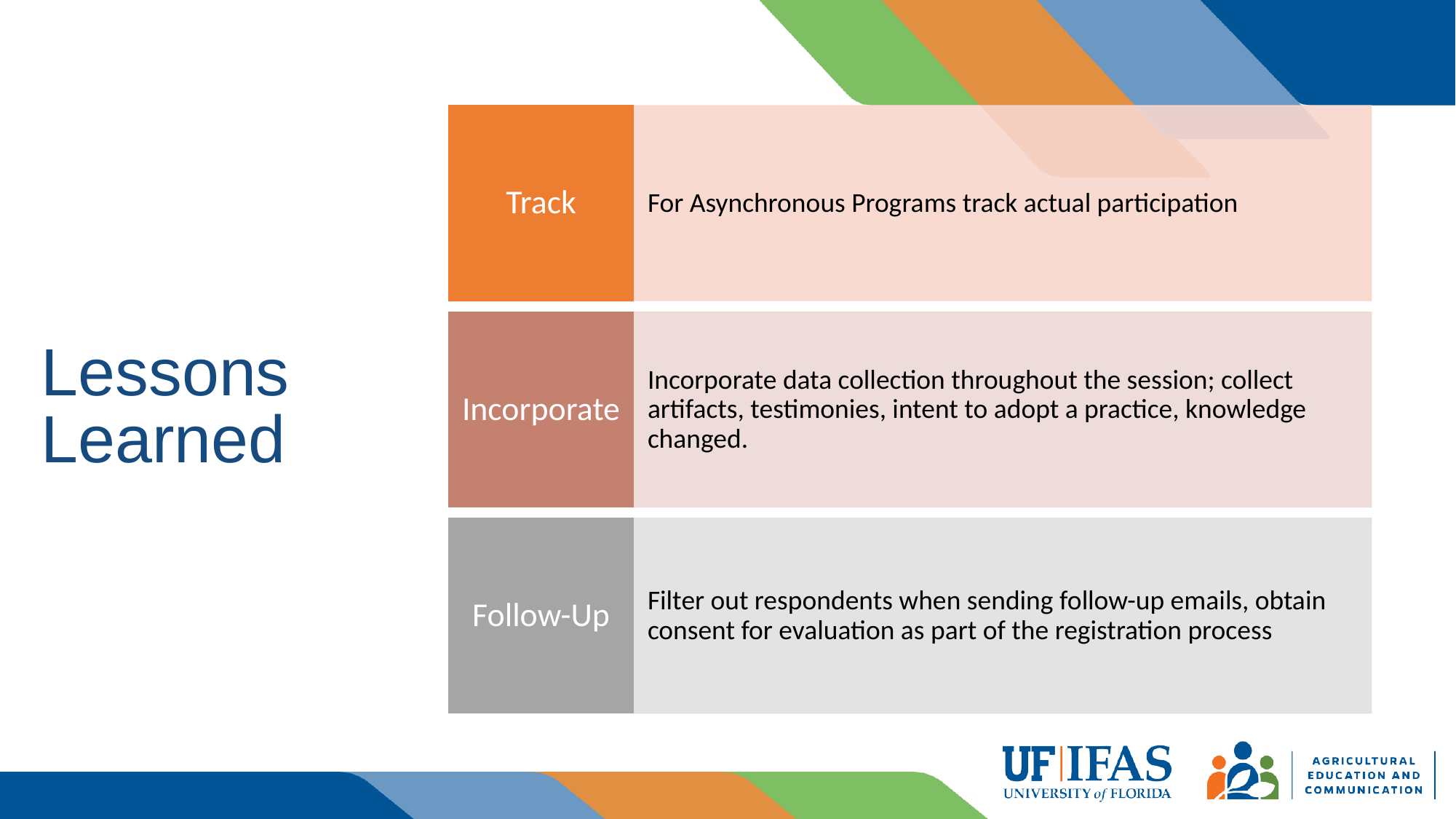

For Asynchronous Programs track actual participation
Track
Incorporate data collection throughout the session; collect artifacts, testimonies, intent to adopt a practice, knowledge changed.
Incorporate
Filter out respondents when sending follow-up emails, obtain consent for evaluation as part of the registration process
Follow-Up
# Lessons Learned